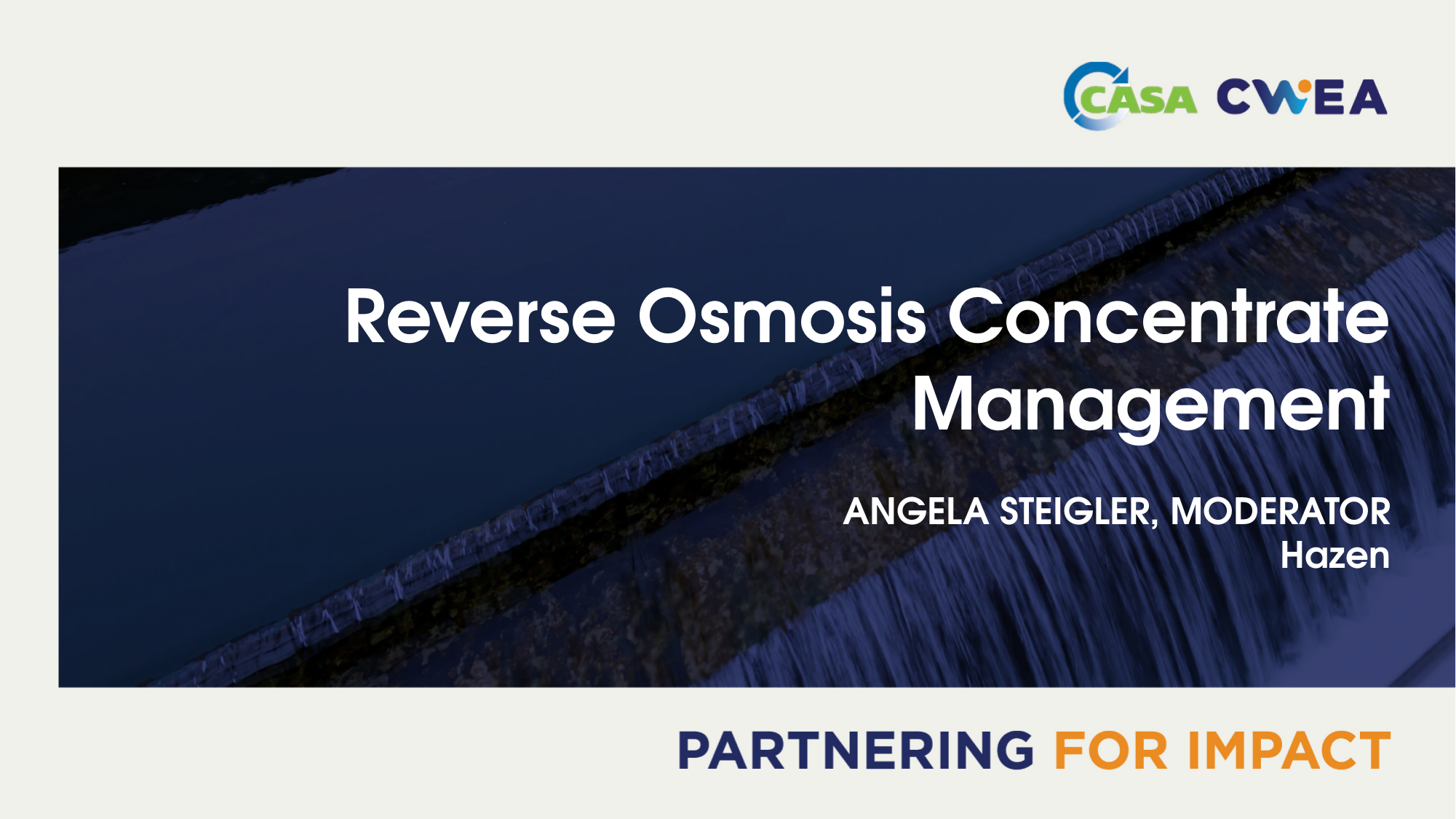

Reverse Osmosis Concentrate Management
ANGELA STEIGLER, MODERATOR
Hazen